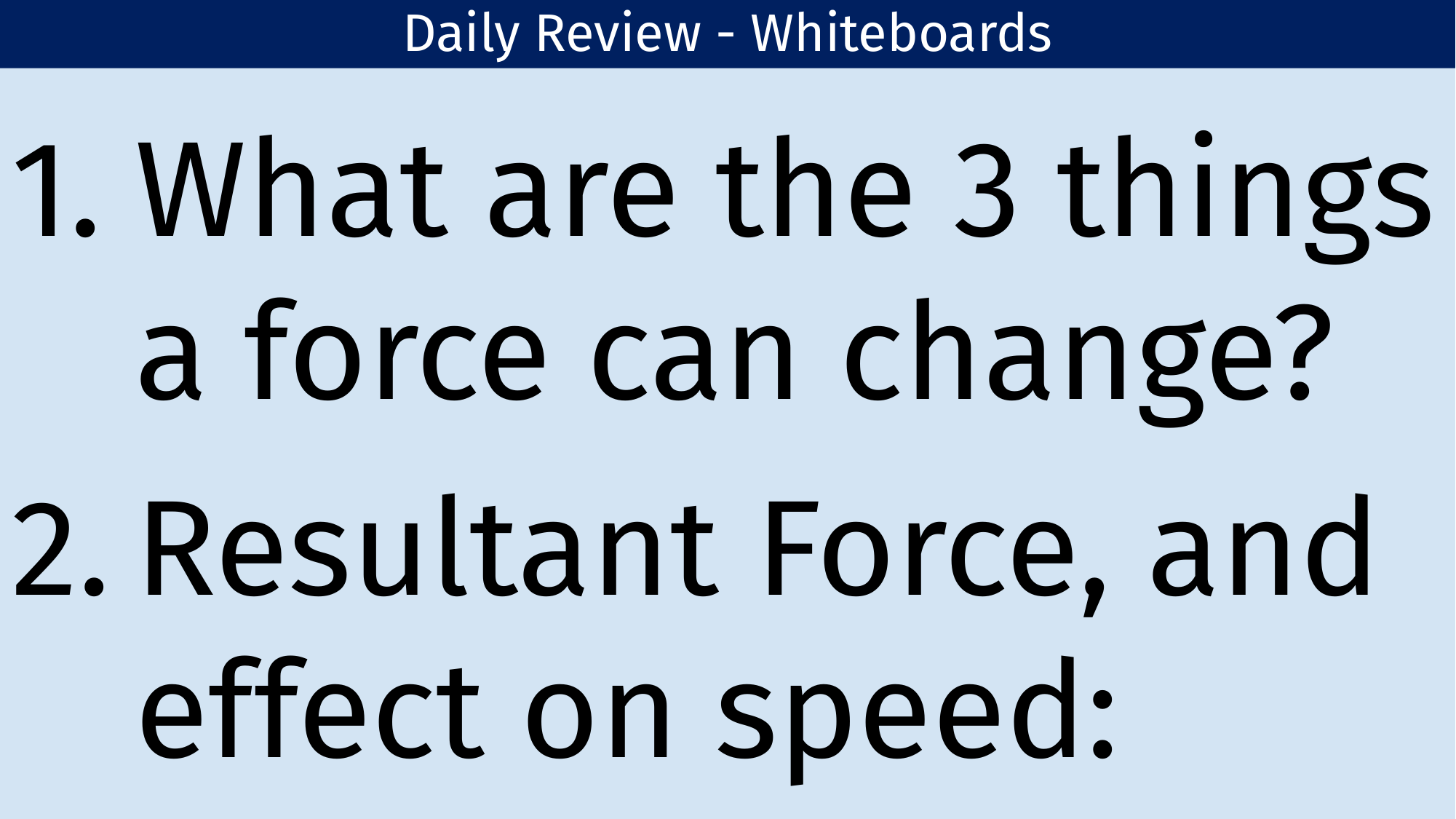

# Daily Review - Whiteboards
What are the 3 things a force can change?
Resultant Force, and effect on speed: